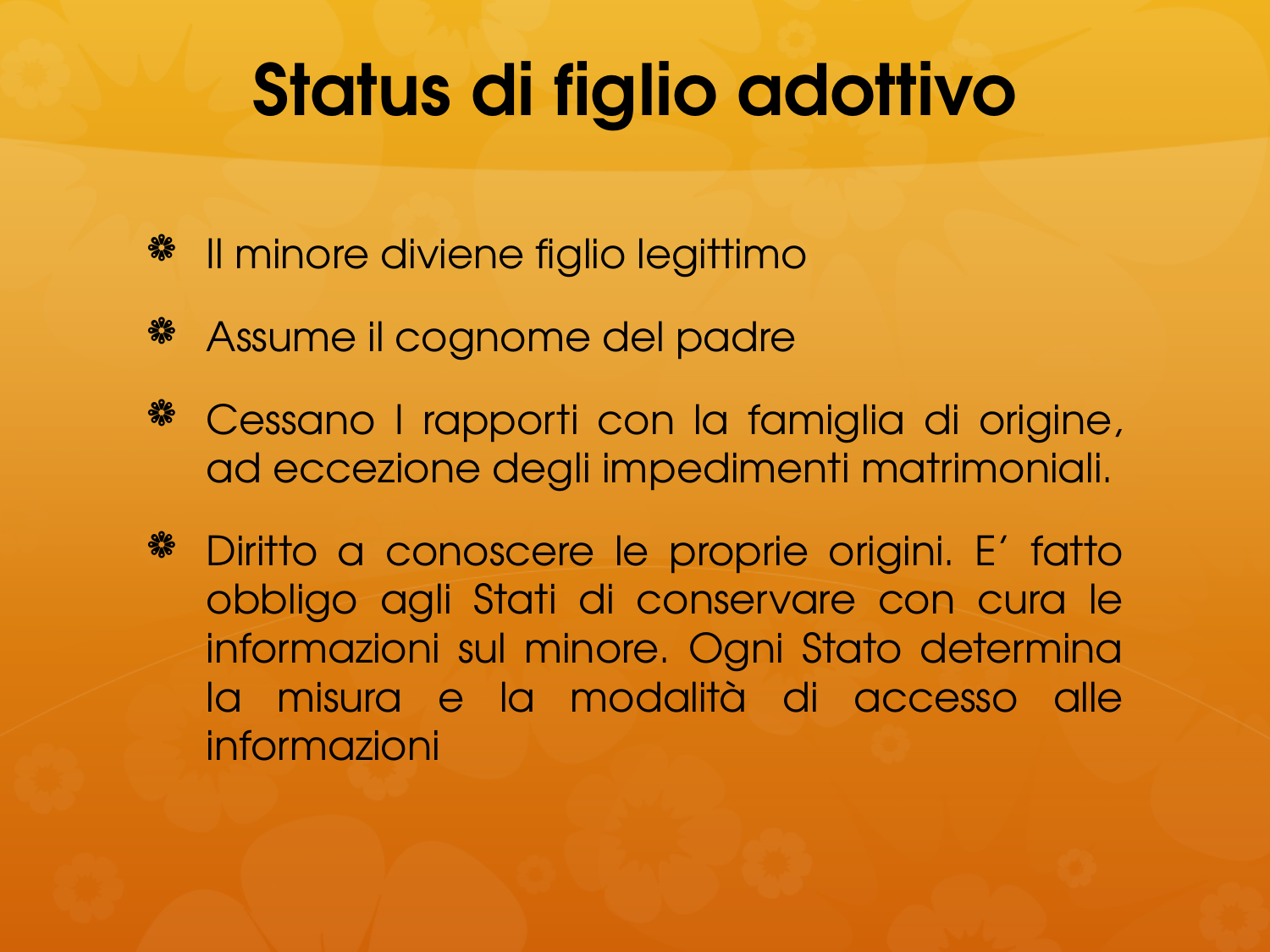

# Status di figlio adottivo
Il minore diviene figlio legittimo
Assume il cognome del padre
Cessano I rapporti con la famiglia di origine, ad eccezione degli impedimenti matrimoniali.
Diritto a conoscere le proprie origini. E’ fatto obbligo agli Stati di conservare con cura le informazioni sul minore. Ogni Stato determina la misura e la modalità di accesso alle informazioni